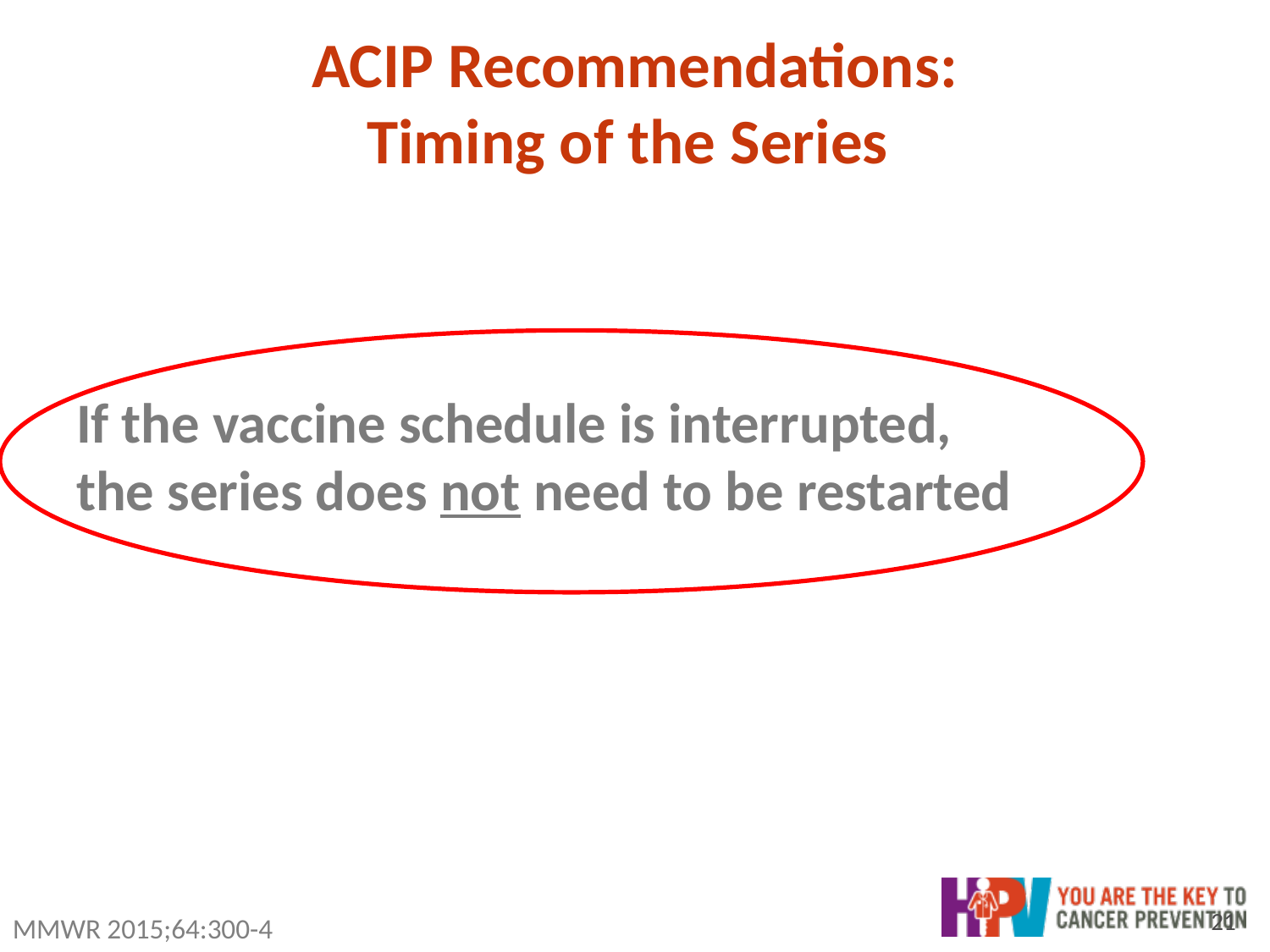

# ACIP Recommendations: Timing of the Series

If the vaccine schedule is interrupted,
the series does not need to be restarted

21
MMWR 2015;64:300-4